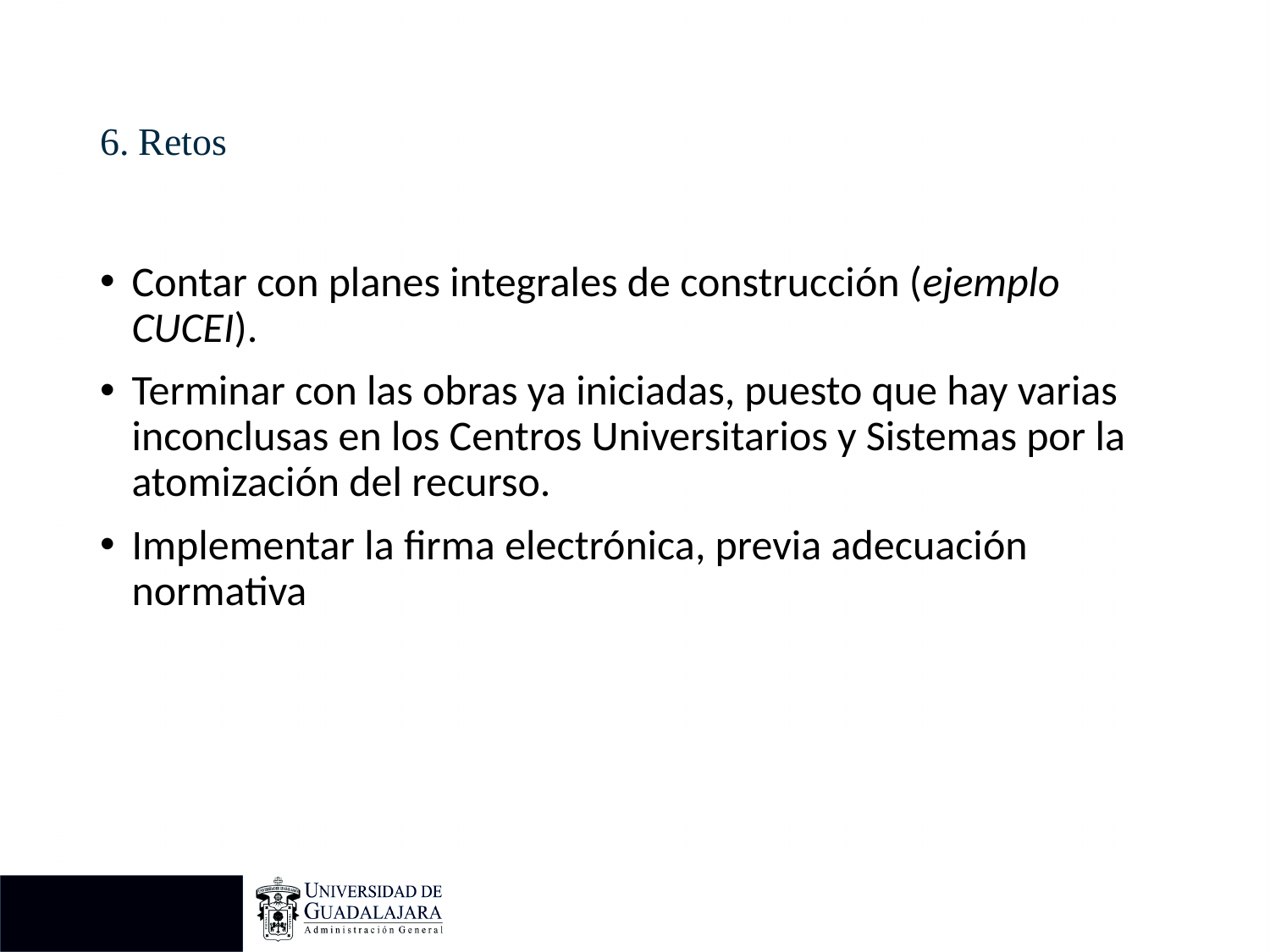

# 6. Retos
Contar con planes integrales de construcción (ejemplo CUCEI).
Terminar con las obras ya iniciadas, puesto que hay varias inconclusas en los Centros Universitarios y Sistemas por la atomización del recurso.
Implementar la firma electrónica, previa adecuación normativa